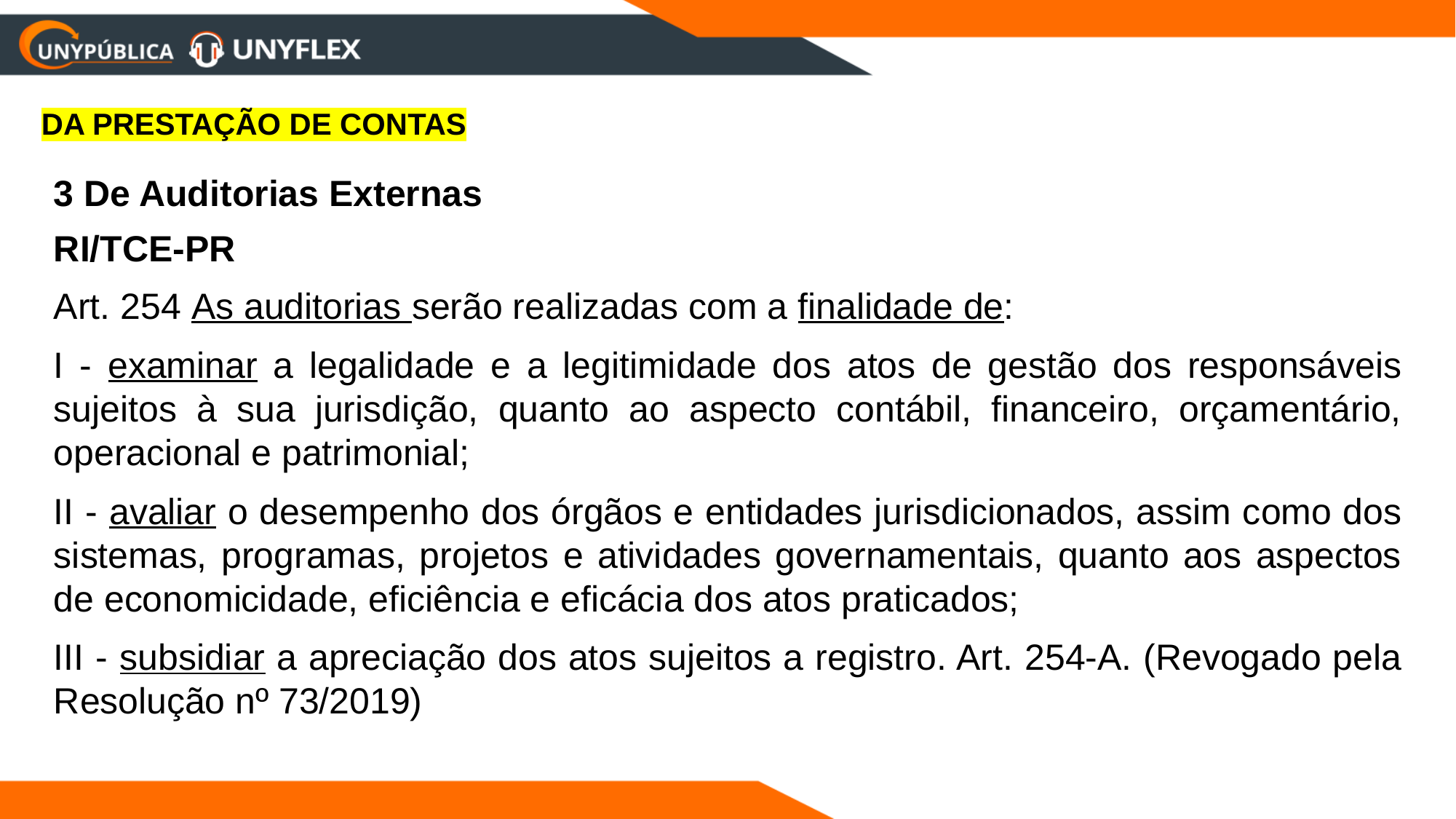

DA PRESTAÇÃO DE CONTAS
3 De Auditorias Externas
RI/TCE-PR
Art. 254 As auditorias serão realizadas com a finalidade de:
I - examinar a legalidade e a legitimidade dos atos de gestão dos responsáveis sujeitos à sua jurisdição, quanto ao aspecto contábil, financeiro, orçamentário, operacional e patrimonial;
II - avaliar o desempenho dos órgãos e entidades jurisdicionados, assim como dos sistemas, programas, projetos e atividades governamentais, quanto aos aspectos de economicidade, eficiência e eficácia dos atos praticados;
III - subsidiar a apreciação dos atos sujeitos a registro. Art. 254-A. (Revogado pela Resolução nº 73/2019)